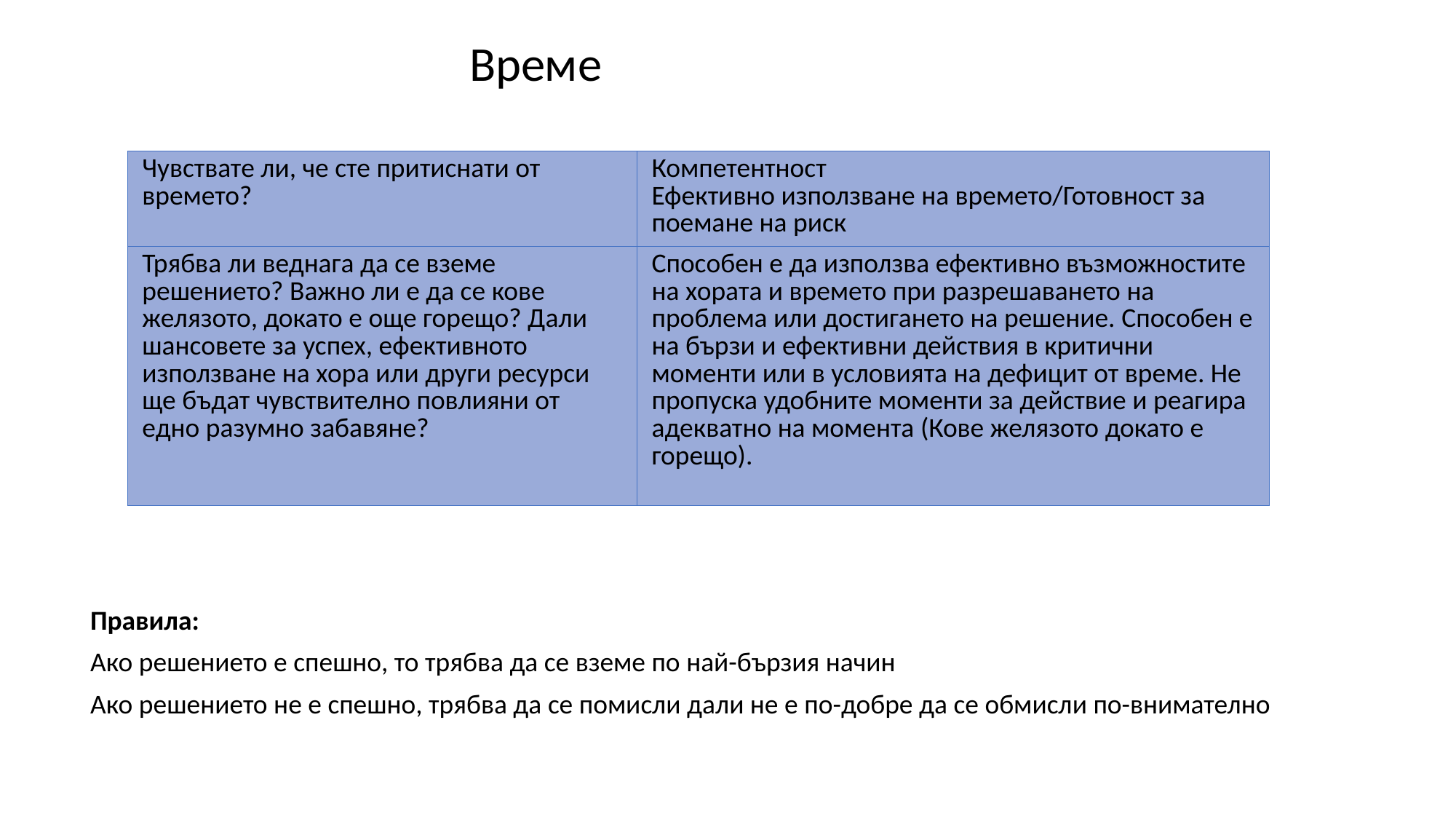

# Време
| Чувствате ли, че сте притиснати от времето? | Компетентност Ефективно използване на времето/Готовност за поемане на риск |
| --- | --- |
| Трябва ли веднага да се вземе решението? Важно ли е да се кове желязото, докато е още горещо? Дали шансовете за успех, ефективното използване на хора или други ресурси ще бъдат чувствително повлияни от едно разумно забавяне? | Способен е да използва ефективно възможностите на хората и времето при разрешаването на проблема или достигането на решение. Способен е на бързи и ефективни действия в критични моменти или в условията на дефицит от време. Не пропуска удобните моменти за действие и реагира адекватно на момента (Кове желязото докато е горещо). |
Правила:
Ако решението е спешно, то трябва да се вземе по най-бързия начин
Ако решението не е спешно, трябва да се помисли дали не е по-добре да се обмисли по-внимателно